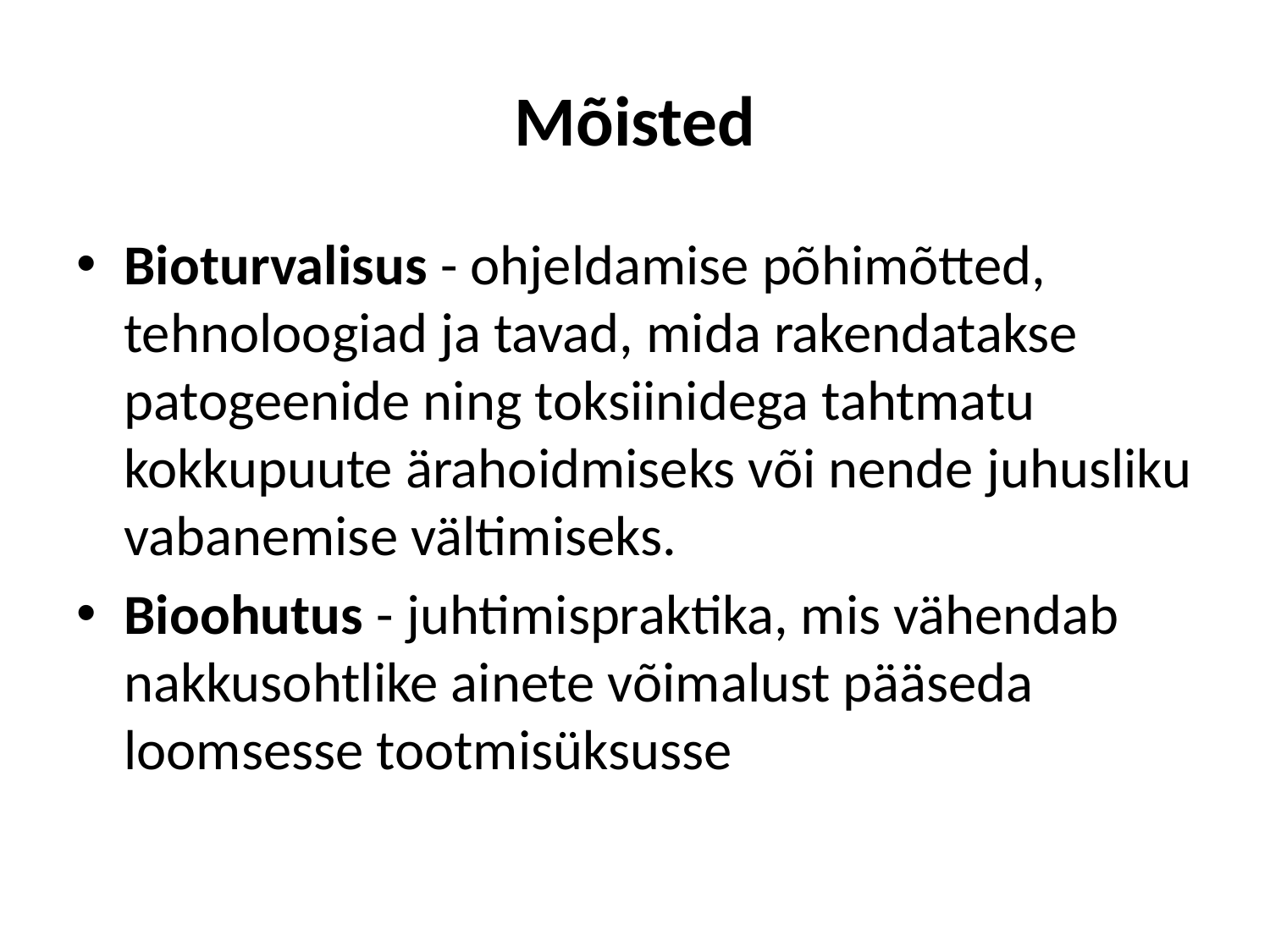

# Mõisted
Bioturvalisus - ohjeldamise põhimõtted, tehnoloogiad ja tavad, mida rakendatakse patogeenide ning toksiinidega tahtmatu kokkupuute ärahoidmiseks või nende juhusliku vabanemise vältimiseks.
Bioohutus - juhtimispraktika, mis vähendab nakkusohtlike ainete võimalust pääseda loomsesse tootmisüksusse